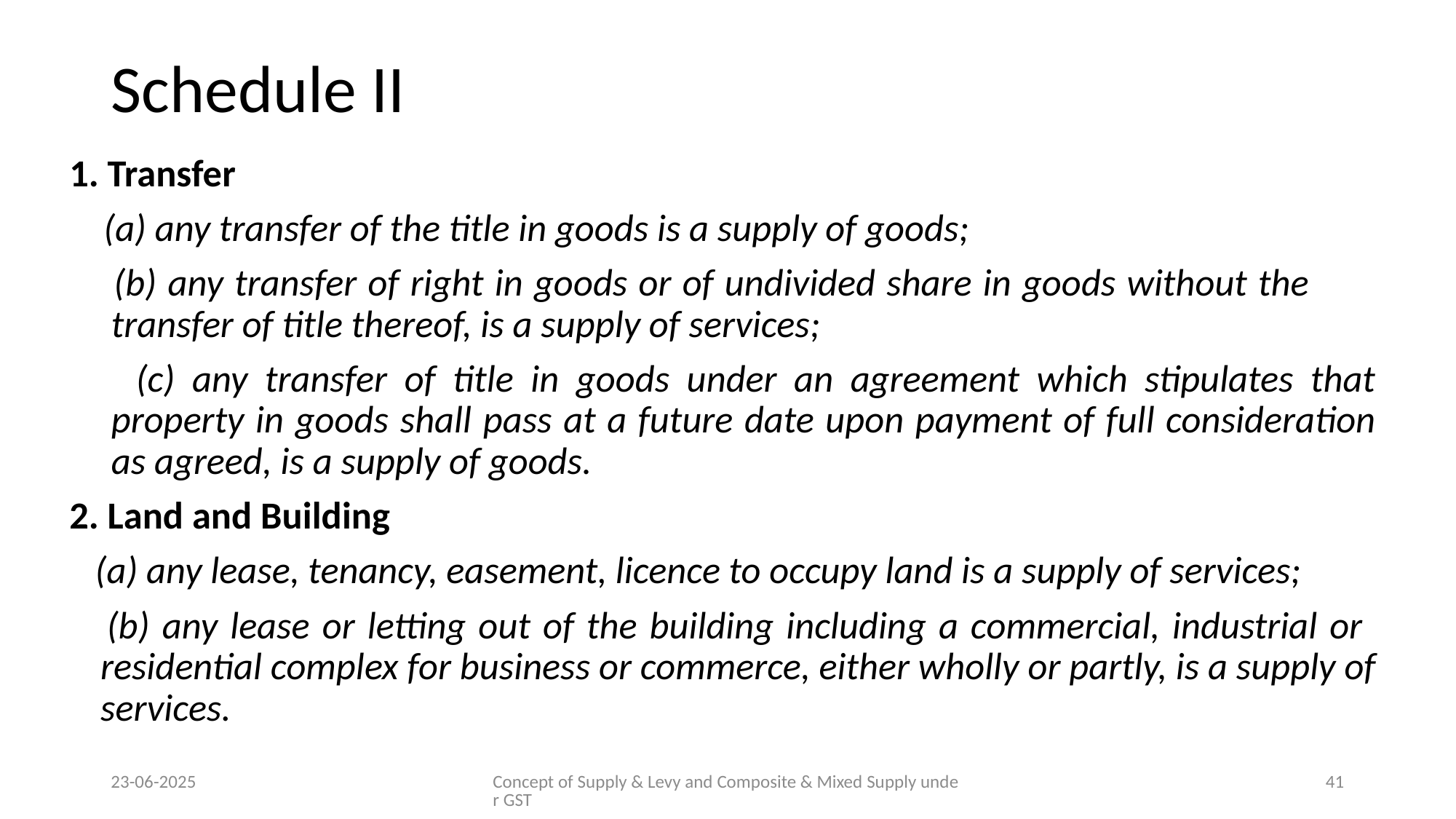

# Schedule II
1. Transfer
    (a) any transfer of the title in goods is a supply of goods;
    (b) any transfer of right in goods or of undivided share in goods without the       transfer of title thereof, is a supply of services;
    (c) any transfer of title in goods under an agreement which stipulates that property in goods shall pass at a future date upon payment of full consideration as agreed, is a supply of goods.
2. Land and Building
   (a) any lease, tenancy, easement, licence to occupy land is a supply of services;
   (b) any lease or letting out of the building including a commercial, industrial or  residential complex for business or commerce, either wholly or partly, is a supply of services.

23-06-2025
Concept of Supply & Levy and Composite & Mixed Supply under GST
41